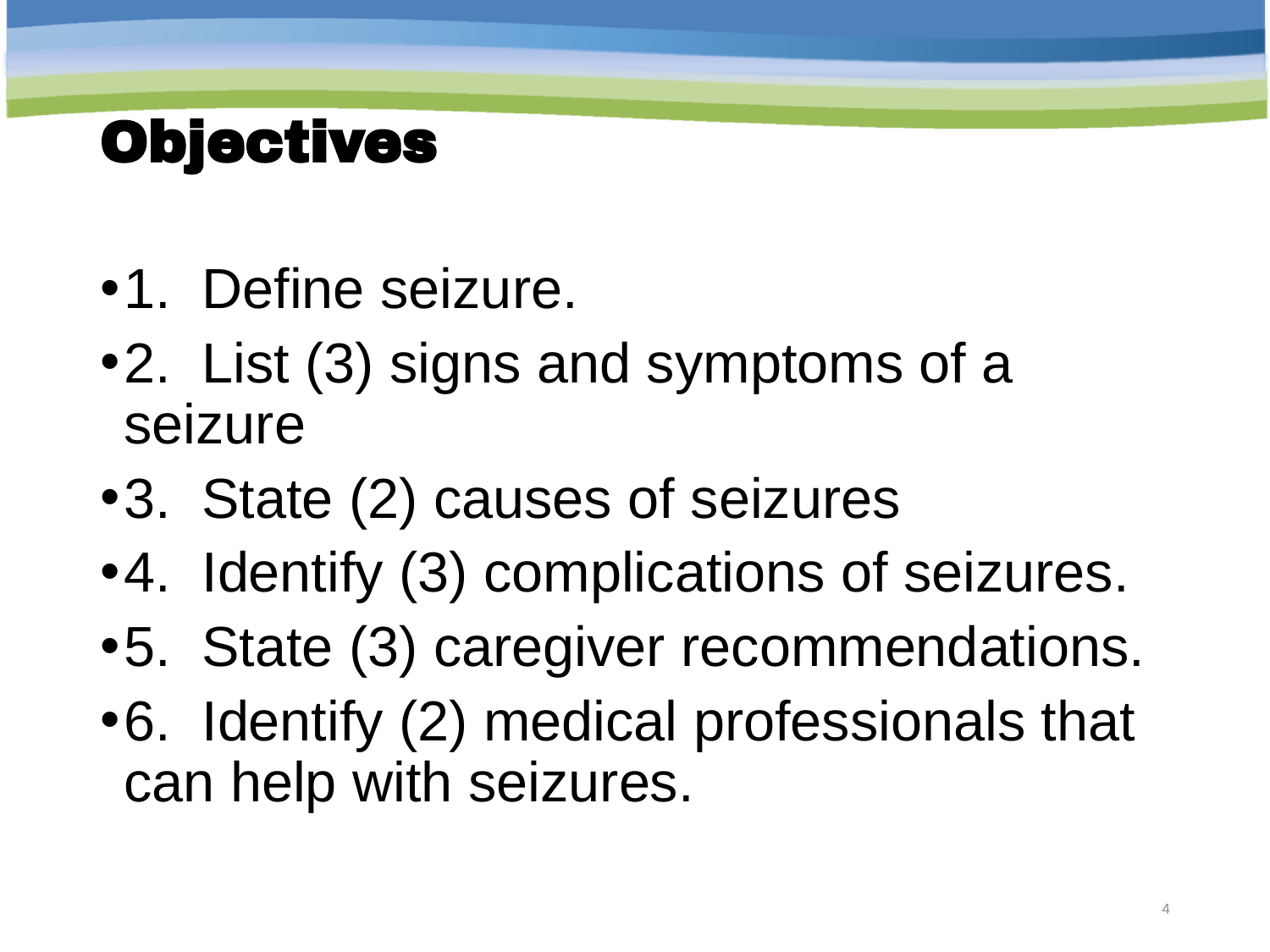

# Objectives​
1.  Define seizure.
2.  List (3) signs and symptoms of a seizure
3.  State (2) causes of seizures
4.  Identify (3) complications of seizures.
5.  State (3) caregiver recommendations.
6.  Identify (2) medical professionals that can help with seizures.
4